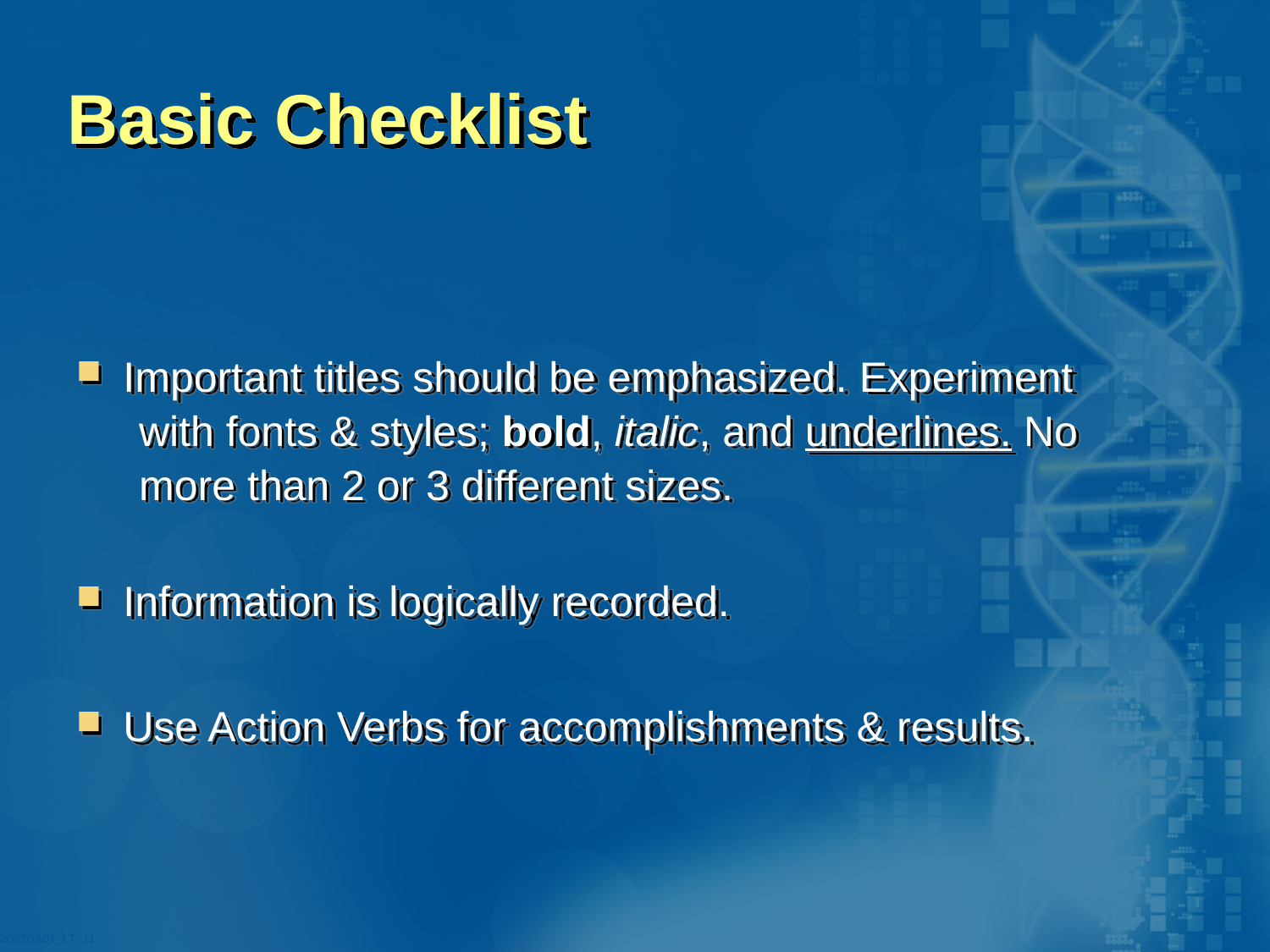

# Basic Checklist
Important titles should be emphasized. Experiment
with fonts & styles; bold, italic, and underlines. No
more than 2 or 3 different sizes.

Information is logically recorded.

Use Action Verbs for accomplishments & results.